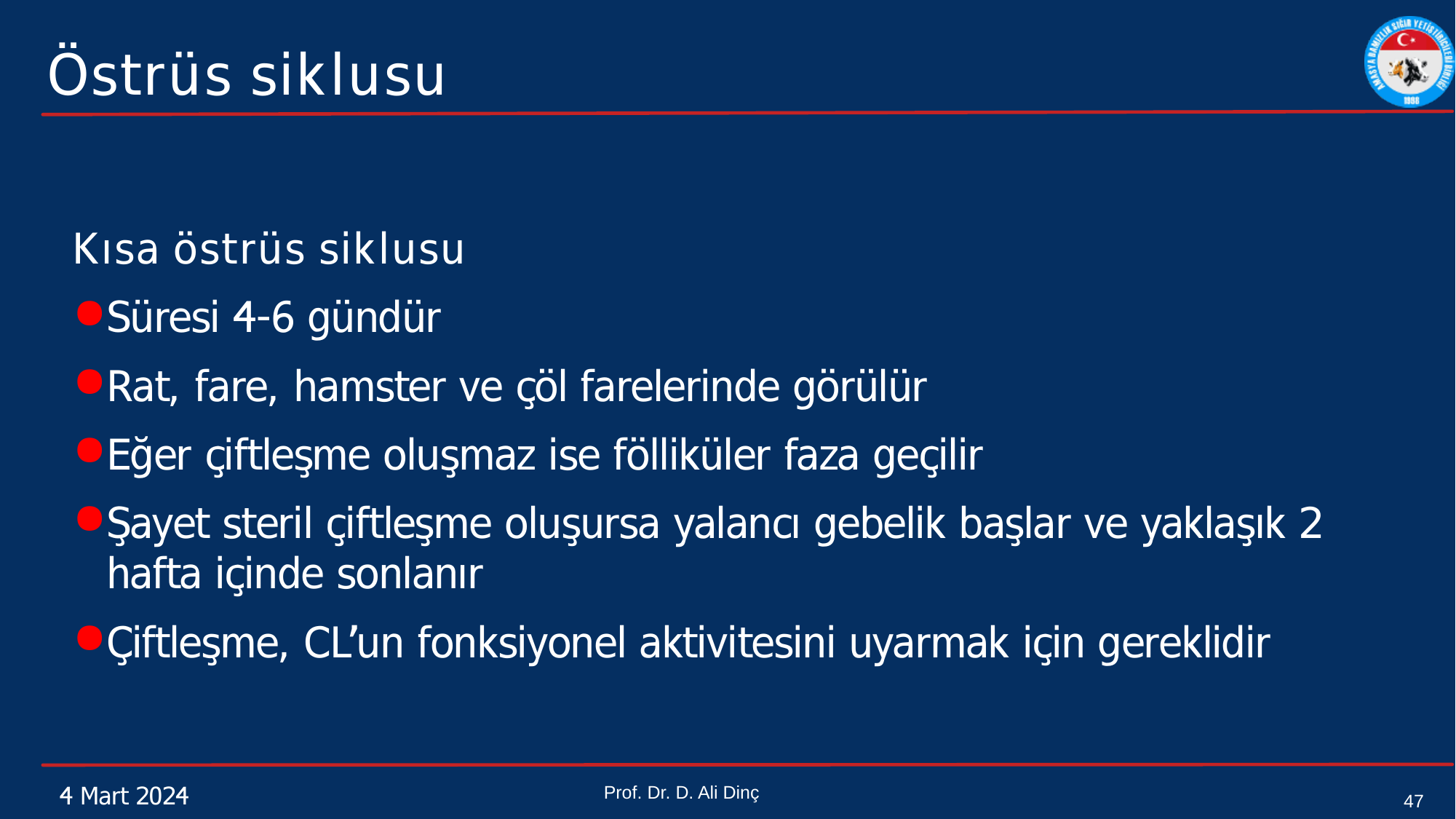

# Östrüs siklusu
Kısa östrüs siklusu
Süresi 4-6 gündür
Rat, fare, hamster ve çöl farelerinde görülür
Eğer çiftleşme oluşmaz ise fölliküler faza geçilir
Şayet steril çiftleşme oluşursa yalancı gebelik başlar ve yaklaşık 2 hafta içinde sonlanır
Çiftleşme, CL’un fonksiyonel aktivitesini uyarmak için gereklidir
4 Mart 2024
Prof. Dr. D. Ali Dinç
47